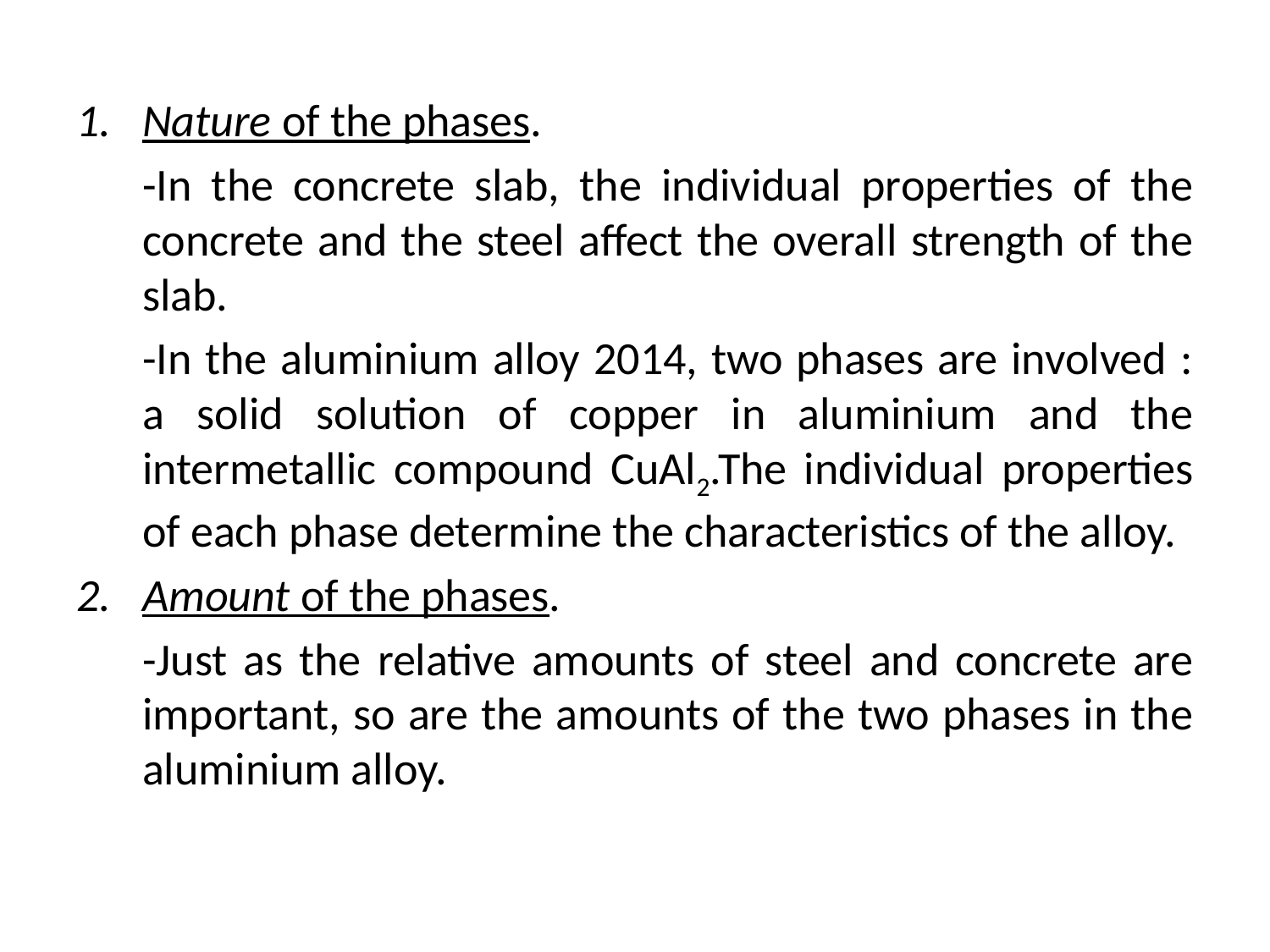

Nature of the phases.
	-In the concrete slab, the individual properties of the concrete and the steel affect the overall strength of the slab.
	-In the aluminium alloy 2014, two phases are involved : a solid solution of copper in aluminium and the intermetallic compound CuAl2.The individual properties of each phase determine the characteristics of the alloy.
Amount of the phases.
	-Just as the relative amounts of steel and concrete are important, so are the amounts of the two phases in the aluminium alloy.